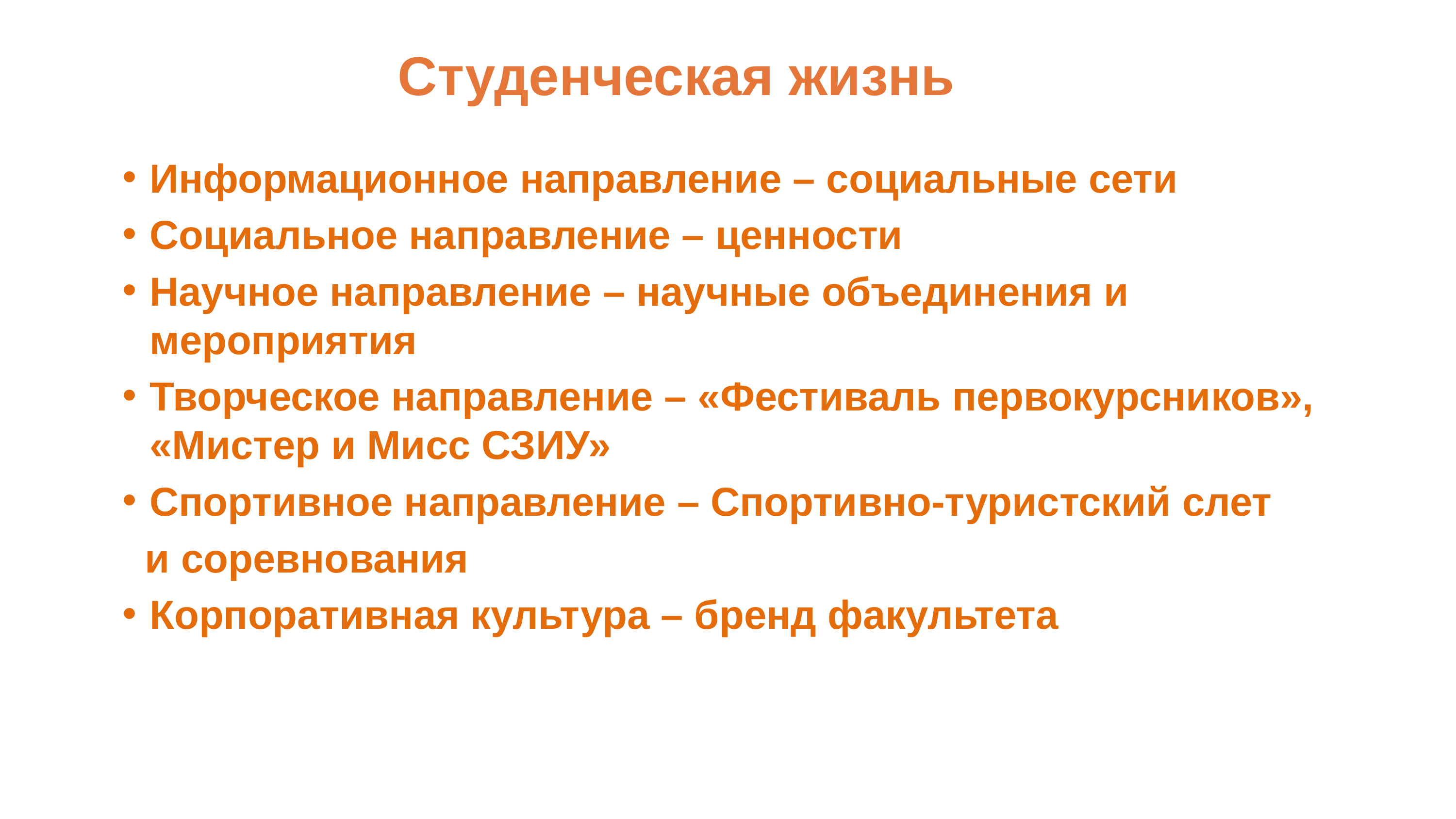

# Студенческая жизнь
Информационное направление – социальные сети
Социальное направление – ценности
Научное направление – научные объединения и мероприятия
Творческое направление – «Фестиваль первокурсников», «Мистер и Мисс СЗИУ»
Спортивное направление – Спортивно-туристский слет
  и соревнования
Корпоративная культура – бренд факультета